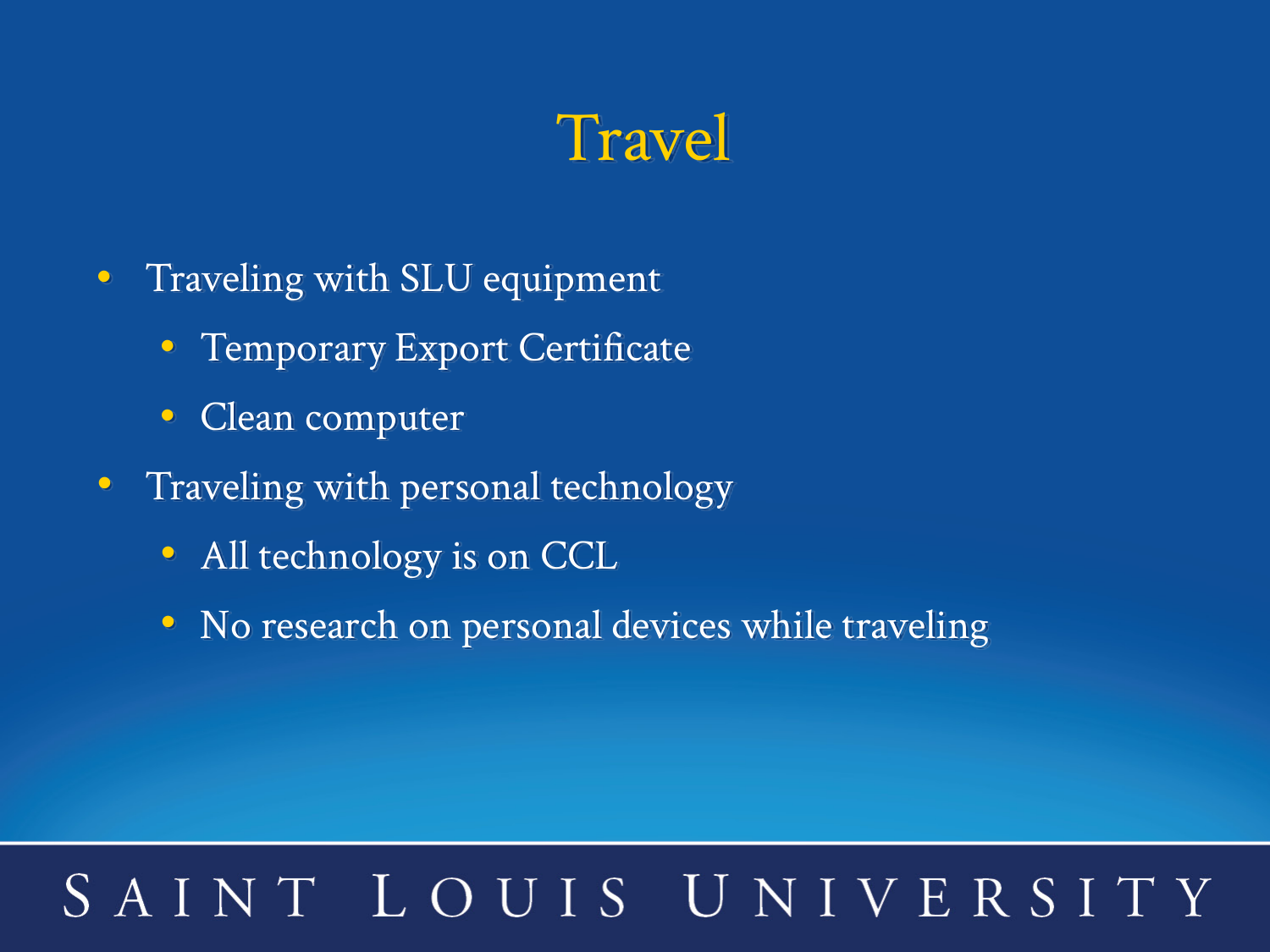

# Travel
Traveling with SLU equipment
Temporary Export Certificate
Clean computer
Traveling with personal technology
All technology is on CCL
No research on personal devices while traveling